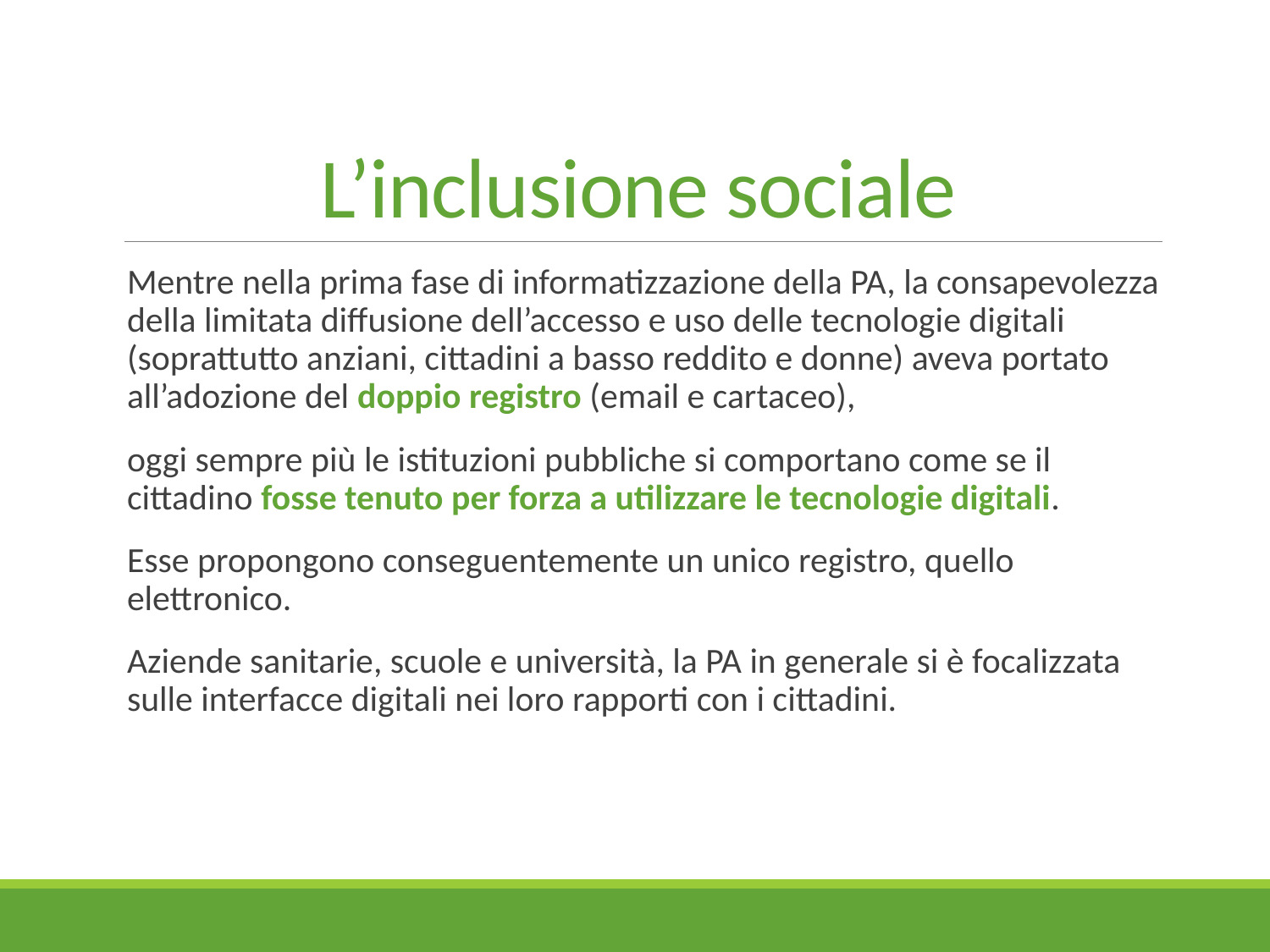

# L’inclusione sociale
Mentre nella prima fase di informatizzazione della PA, la consapevolezza della limitata diffusione dell’accesso e uso delle tecnologie digitali (soprattutto anziani, cittadini a basso reddito e donne) aveva portato all’adozione del doppio registro (email e cartaceo),
oggi sempre più le istituzioni pubbliche si comportano come se il cittadino fosse tenuto per forza a utilizzare le tecnologie digitali.
Esse propongono conseguentemente un unico registro, quello elettronico.
Aziende sanitarie, scuole e università, la PA in generale si è focalizzata sulle interfacce digitali nei loro rapporti con i cittadini.